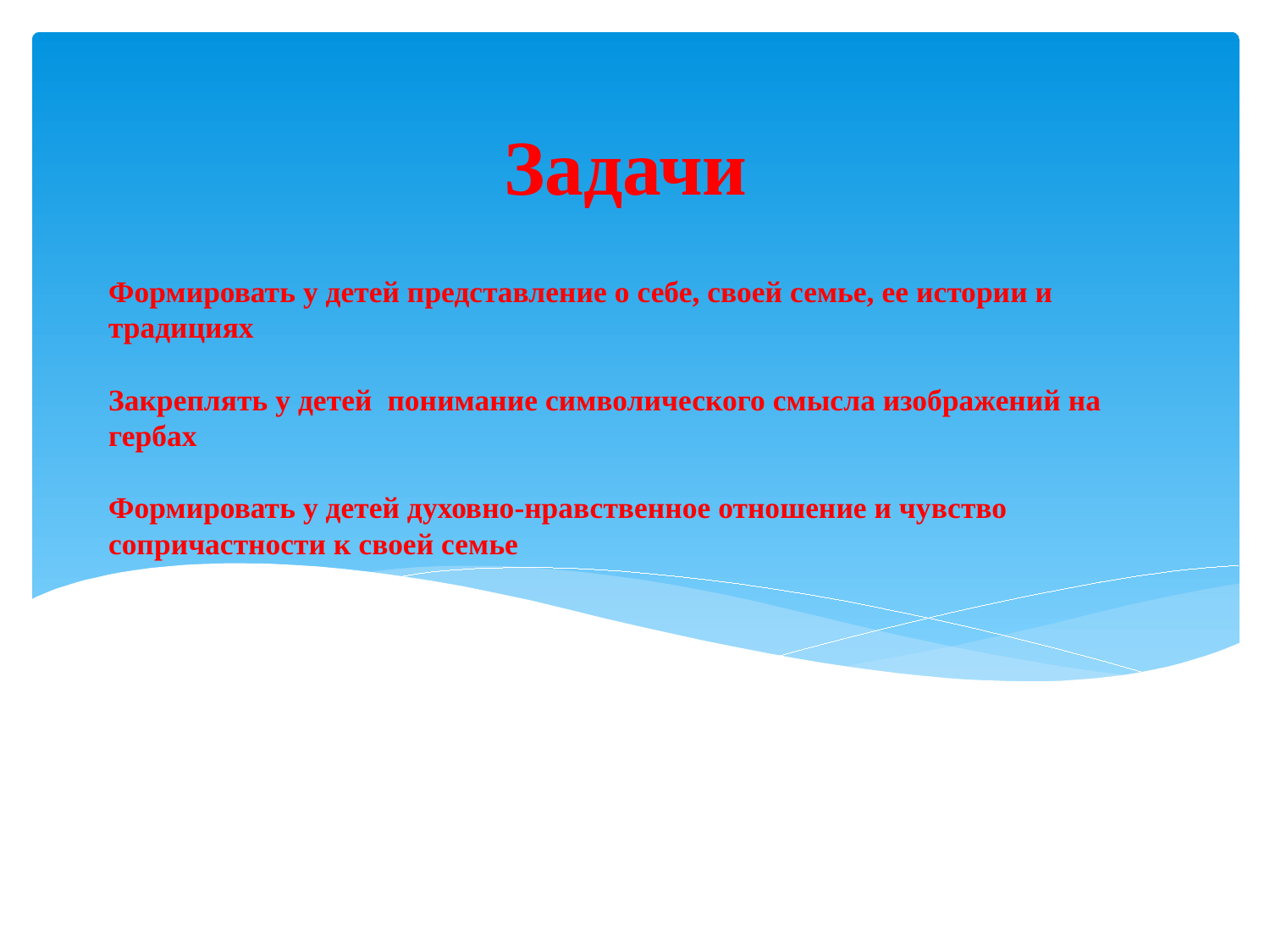

Задачи

# Формировать у детей представление о себе, своей семье, ее истории и традициях Закреплять у детей  понимание символического смысла изображений на гербах Формировать у детей духовно-нравственное отношение и чувство сопричастности к своей семье